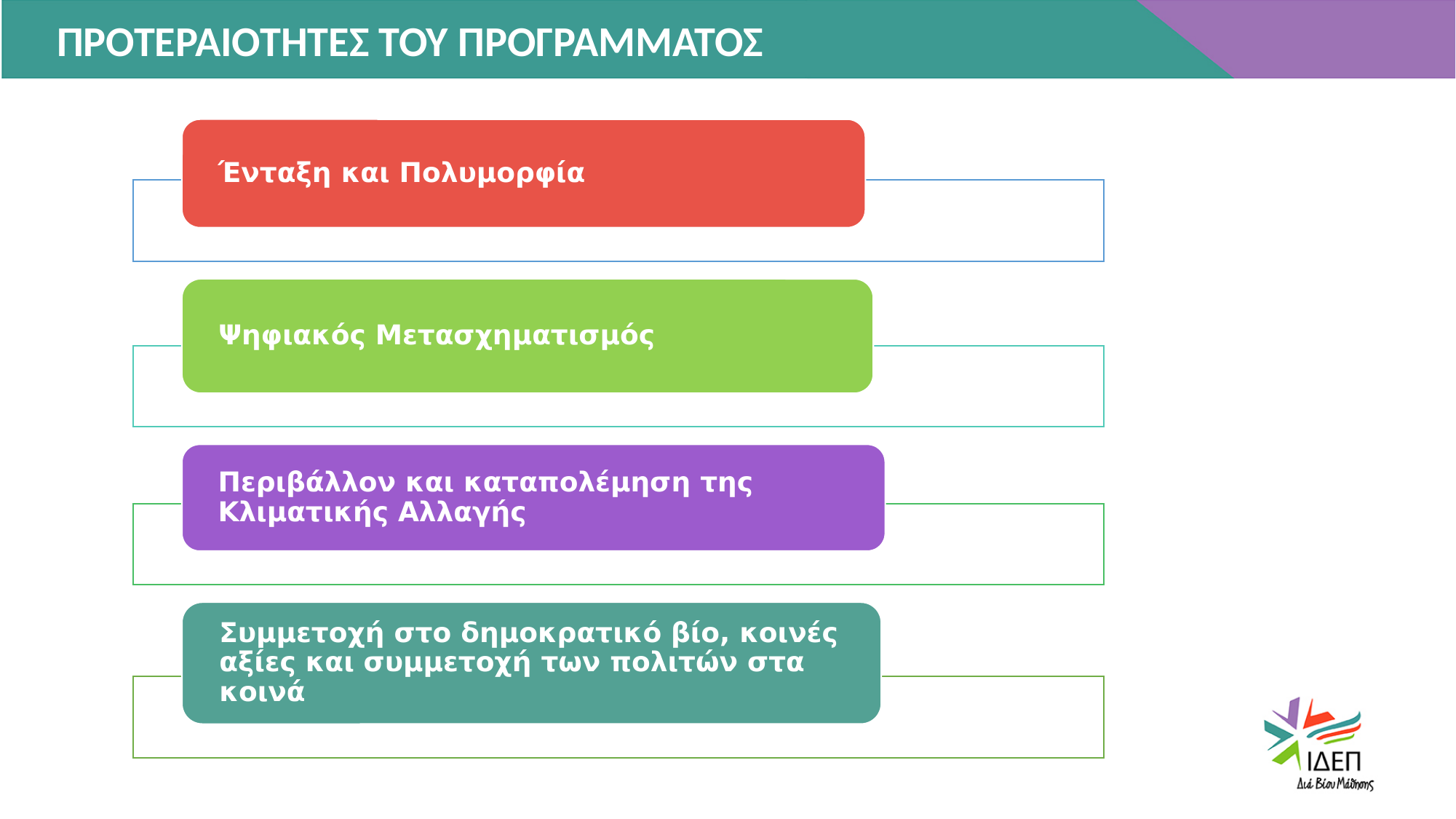

ΠΡΟΤΕΡΑΙΟΤΗΤΕΣ ΤΟΥ ΠΡΟΓΡΑΜΜΑΤΟΣ
Ένταξη και Πολυμορφία
Ψηφιακός Μετασχηματισμός
Περιβάλλον και καταπολέμηση της Κλιματικής Αλλαγής
Συμμετοχή στο δημοκρατικό βίο, κοινές αξίες και συμμετοχή των πολιτών στα κοινά

LOREM IPSUM
LOREM IPSUM
LOREM IPSUM